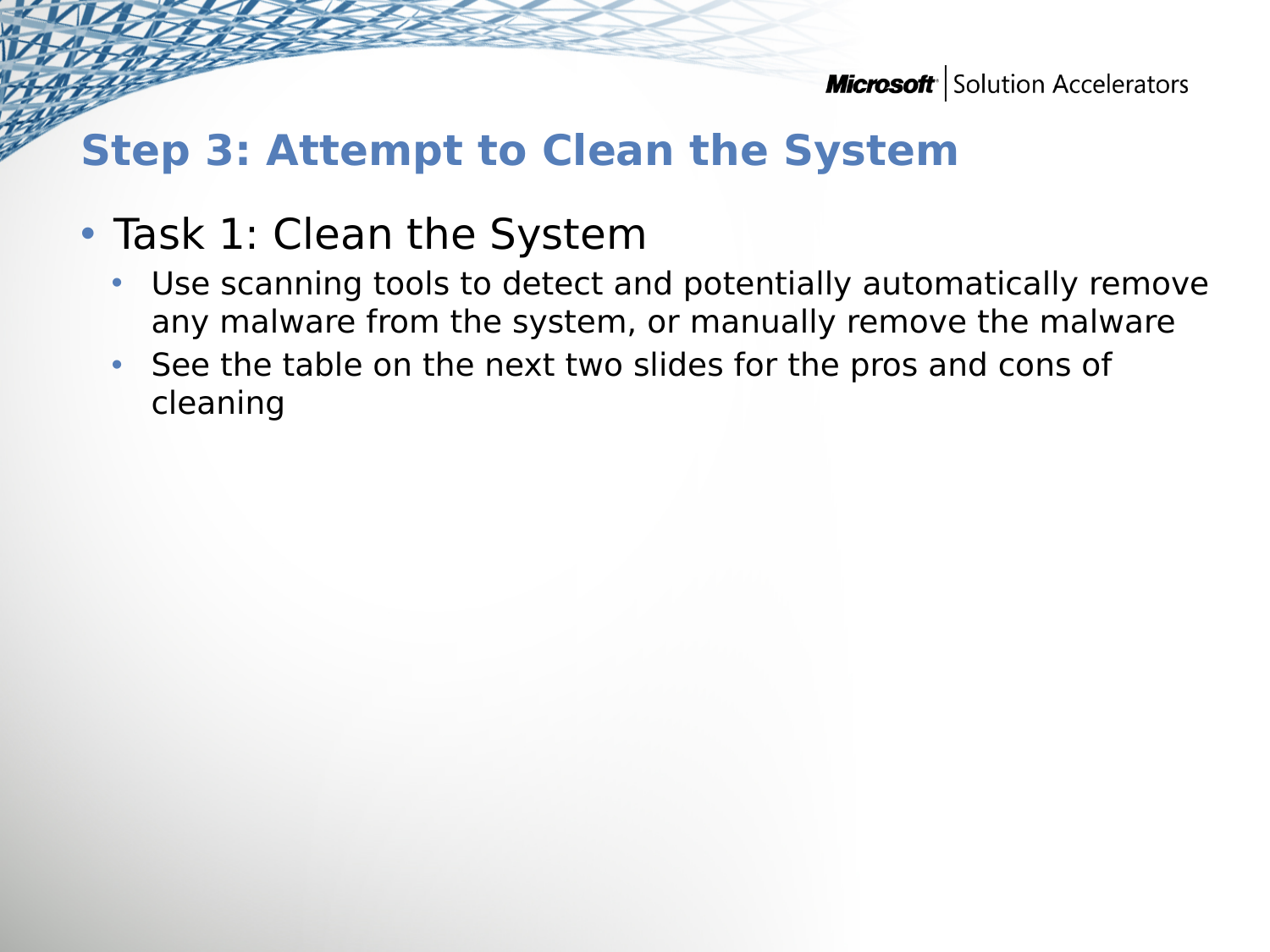

# Step 3: Attempt to Clean the System
Task 1: Clean the System
Use scanning tools to detect and potentially automatically remove any malware from the system, or manually remove the malware
See the table on the next two slides for the pros and cons of cleaning